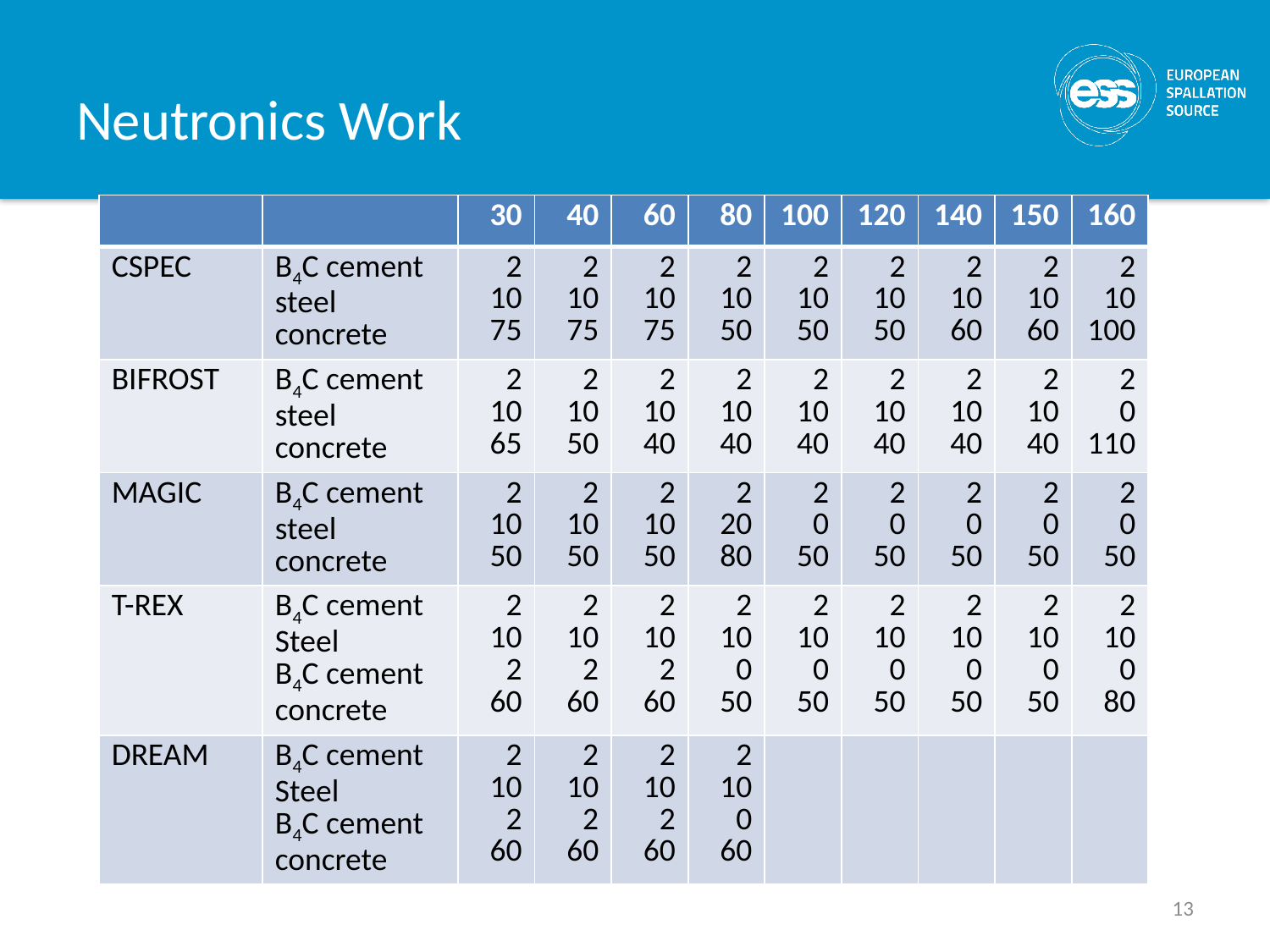

# Neutronics Work
|  |  | 30 | 40 | 60 | 80 | 100 | 120 | 140 | 150 | 160 |
| --- | --- | --- | --- | --- | --- | --- | --- | --- | --- | --- |
| CSPEC | B4C cement steel concrete | 2 10 75 | 2 10 75 | 2 10 75 | 2 10 50 | 2 10 50 | 2 10 50 | 2 10 60 | 2 10 60 | 2 10 100 |
| BIFROST | B4C cement steel concrete | 2 10 65 | 2 10 50 | 2 10 40 | 2 10 40 | 2 10 40 | 2 10 40 | 2 10 40 | 2 10 40 | 2 0 110 |
| MAGIC | B4C cement steel concrete | 2 10 50 | 2 10 50 | 2 10 50 | 2 20 80 | 2 0 50 | 2 0 50 | 2 0 50 | 2 0 50 | 2 0 50 |
| T-REX | B4C cement Steel B4C cement concrete | 2 10 2 60 | 2 10 2 60 | 2 10 2 60 | 2 10 0 50 | 2 10 0 50 | 2 10 0 50 | 2 10 0 50 | 2 10 0 50 | 2 10 0 80 |
| DREAM | B4C cement Steel B4C cement concrete | 2 10 2 60 | 2 10 2 60 | 2 10 2 60 | 2 10 0 60 |  |  |  |  |  |
13